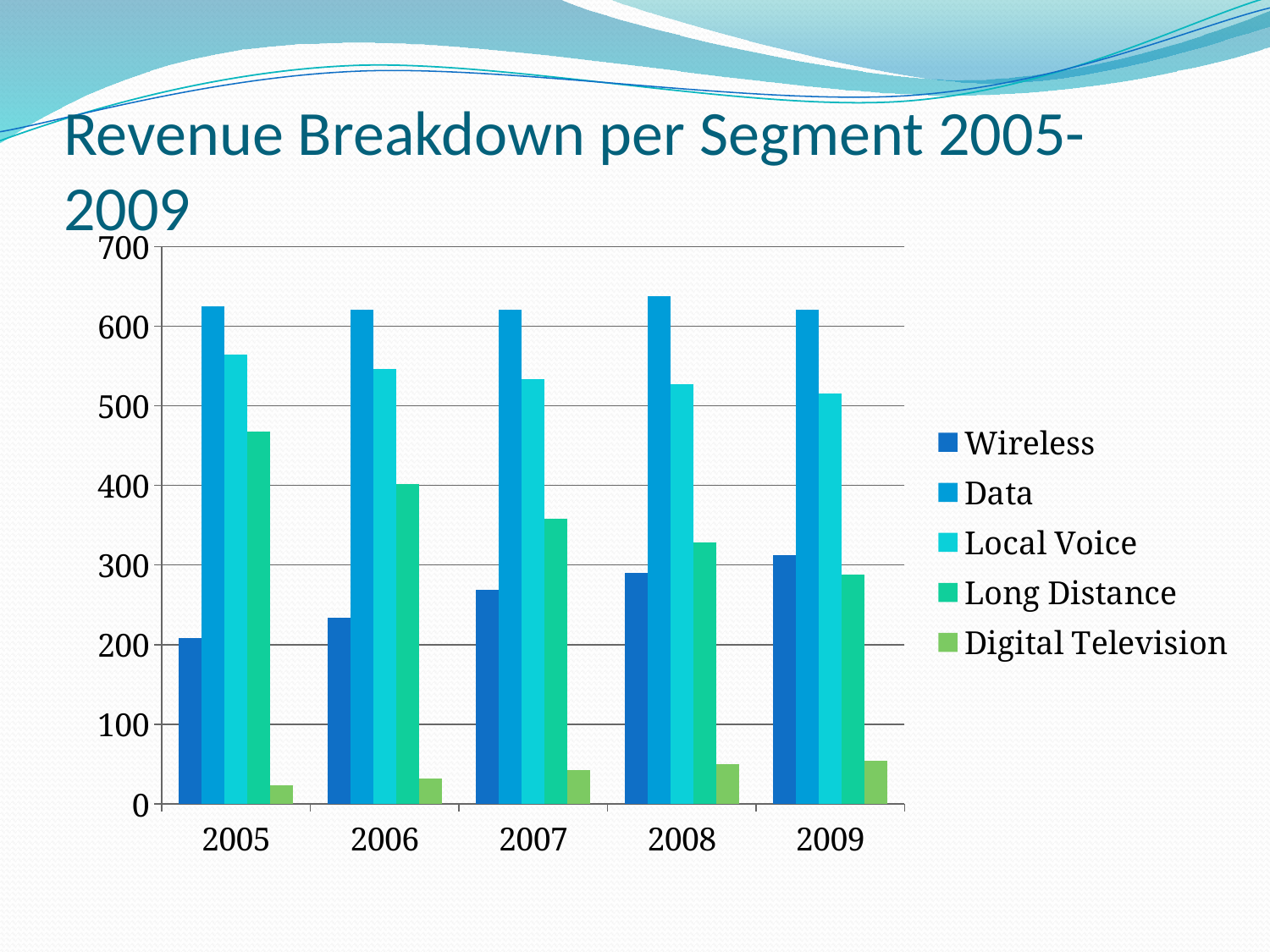

# Revenue Breakdown per Segment 2005-2009

### Chart

| Category | Wireless | Data | Local Voice  | Long Distance | Digital Television |
|---|---|---|---|---|---|
| 2005 | 207.7 | 624.5 | 564.3 | 467.7 | 22.9 |
| 2006 | 234.1 | 621.0 | 546.2 | 401.6 | 32.2 |
| 2007 | 269.1 | 621.0 | 533.3 | 358.3 | 42.4 |
| 2008 | 289.7 | 637.8 | 527.5 | 328.2 | 49.7 |
| 2009 | 312.8999999999995 | 620.3 | 514.9 | 288.3999999999995 | 53.8 |